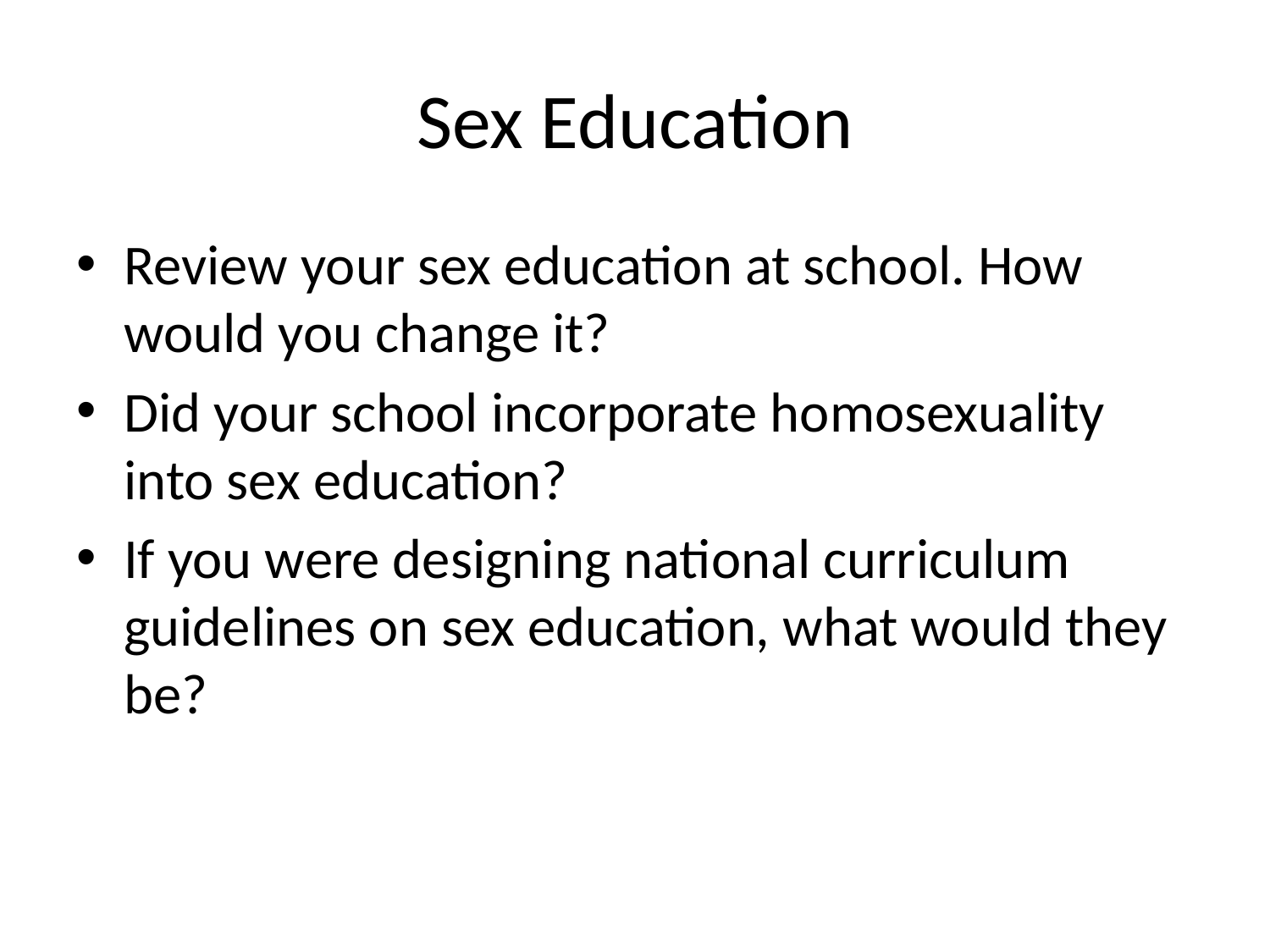

# Sex Education
Review your sex education at school. How would you change it?
Did your school incorporate homosexuality into sex education?
If you were designing national curriculum guidelines on sex education, what would they be?